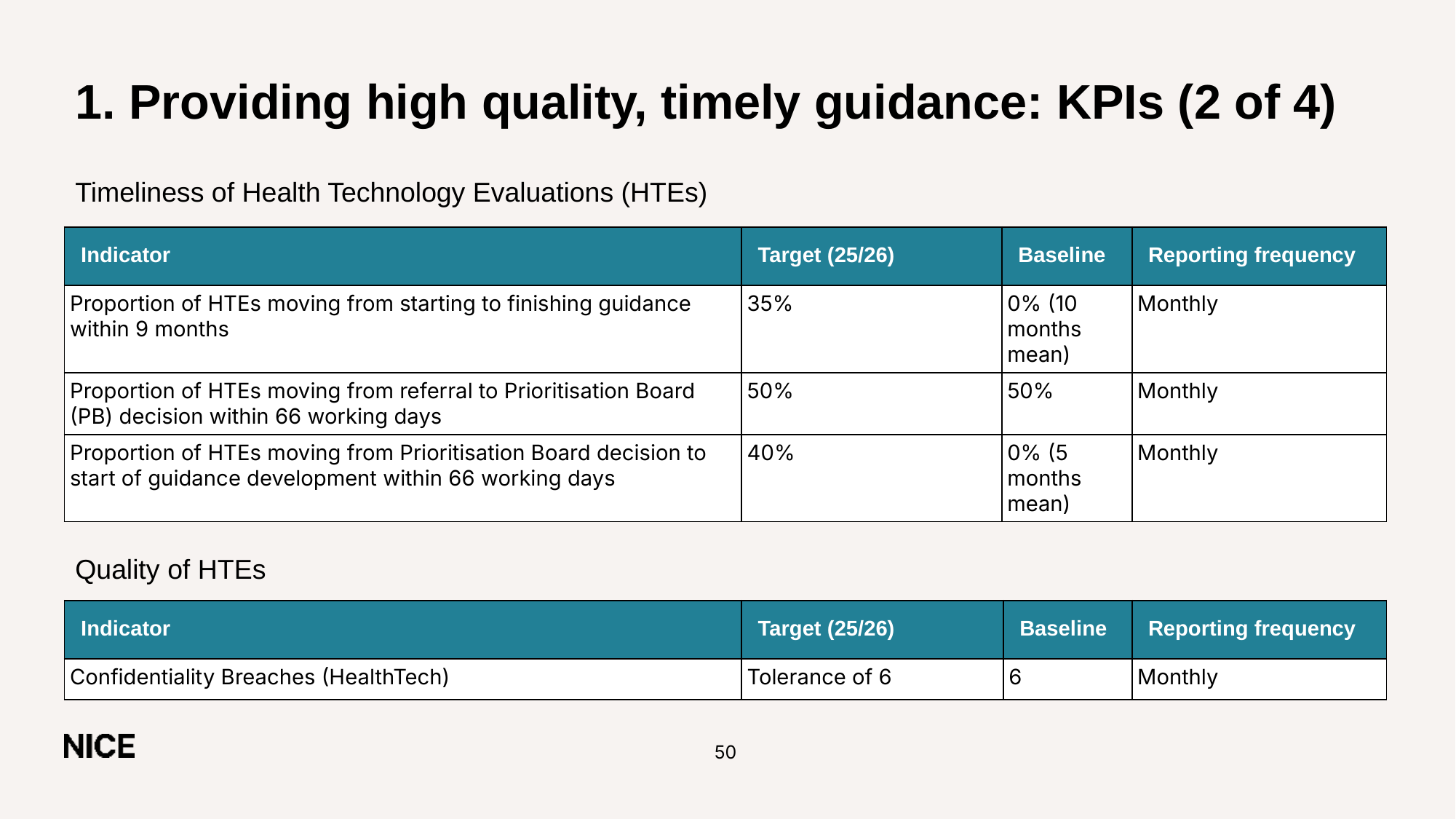

# 1. Providing high quality, timely guidance: KPIs (2 of 4)
Timeliness of Health Technology Evaluations (HTEs)
| Indicator | Target (25/26) | Baseline | Reporting frequency |
| --- | --- | --- | --- |
| Proportion of HTEs moving from starting to finishing guidance within 9 months | 35% | 0% (10 months mean) | Monthly |
| Proportion of HTEs moving from referral to Prioritisation Board (PB) decision within 66 working days | 50% | 50% | Monthly |
| Proportion of HTEs moving from Prioritisation Board decision to start of guidance development within 66 working days | 40% | 0% (5 months mean) | Monthly |
Quality of HTEs
| Indicator | Target (25/26) | Baseline | Reporting frequency |
| --- | --- | --- | --- |
| Confidentiality Breaches (HealthTech) | Tolerance of 6 | 6 | Monthly |